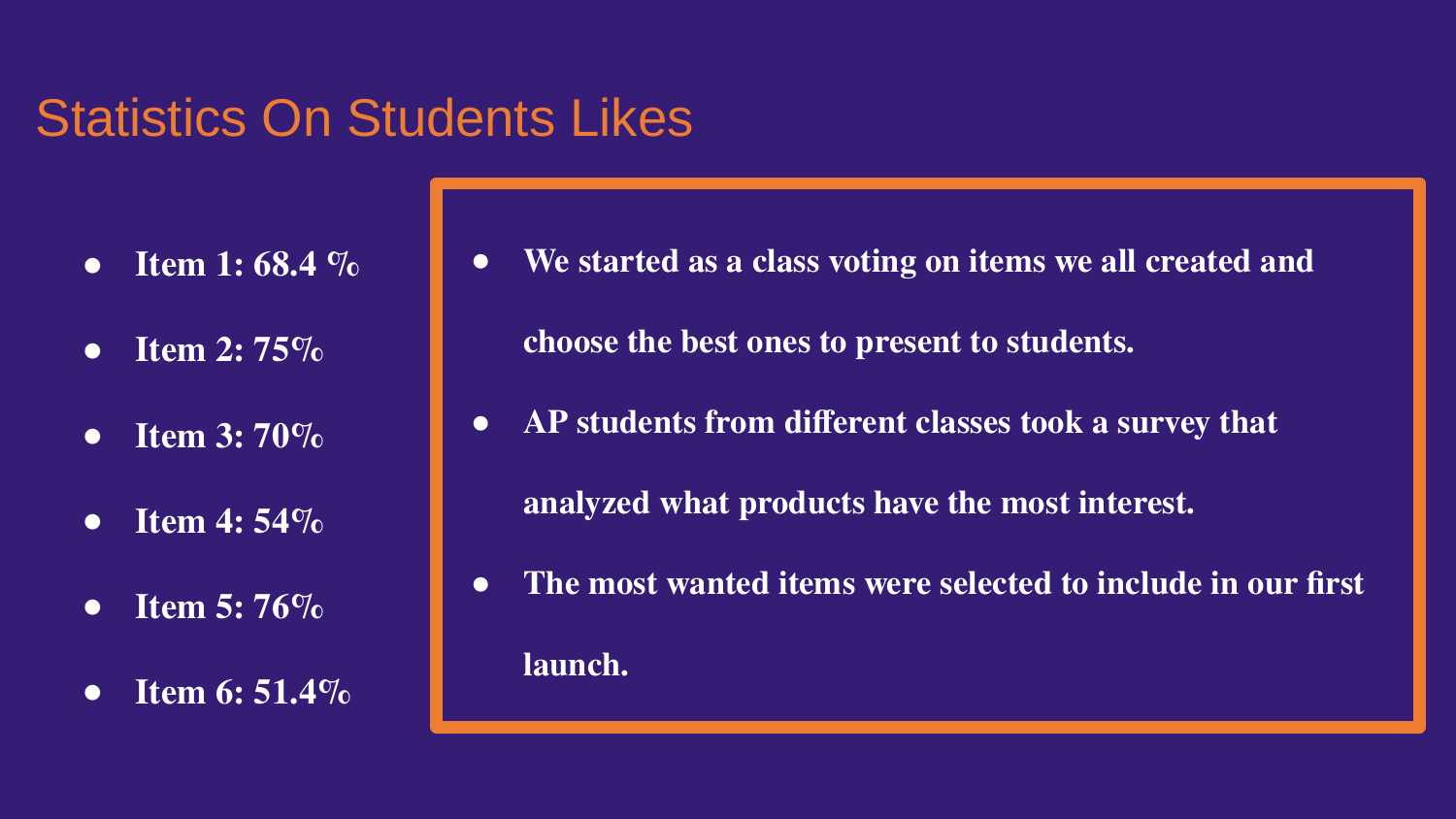

# Statistics On Students Likes
Item 1: 68.4 %
Item 2: 75%
Item 3: 70%
Item 4: 54%
Item 5: 76%
Item 6: 51.4%
We started as a class voting on items we all created and choose the best ones to present to students.
AP students from different classes took a survey that analyzed what products have the most interest.
The most wanted items were selected to include in our first launch.